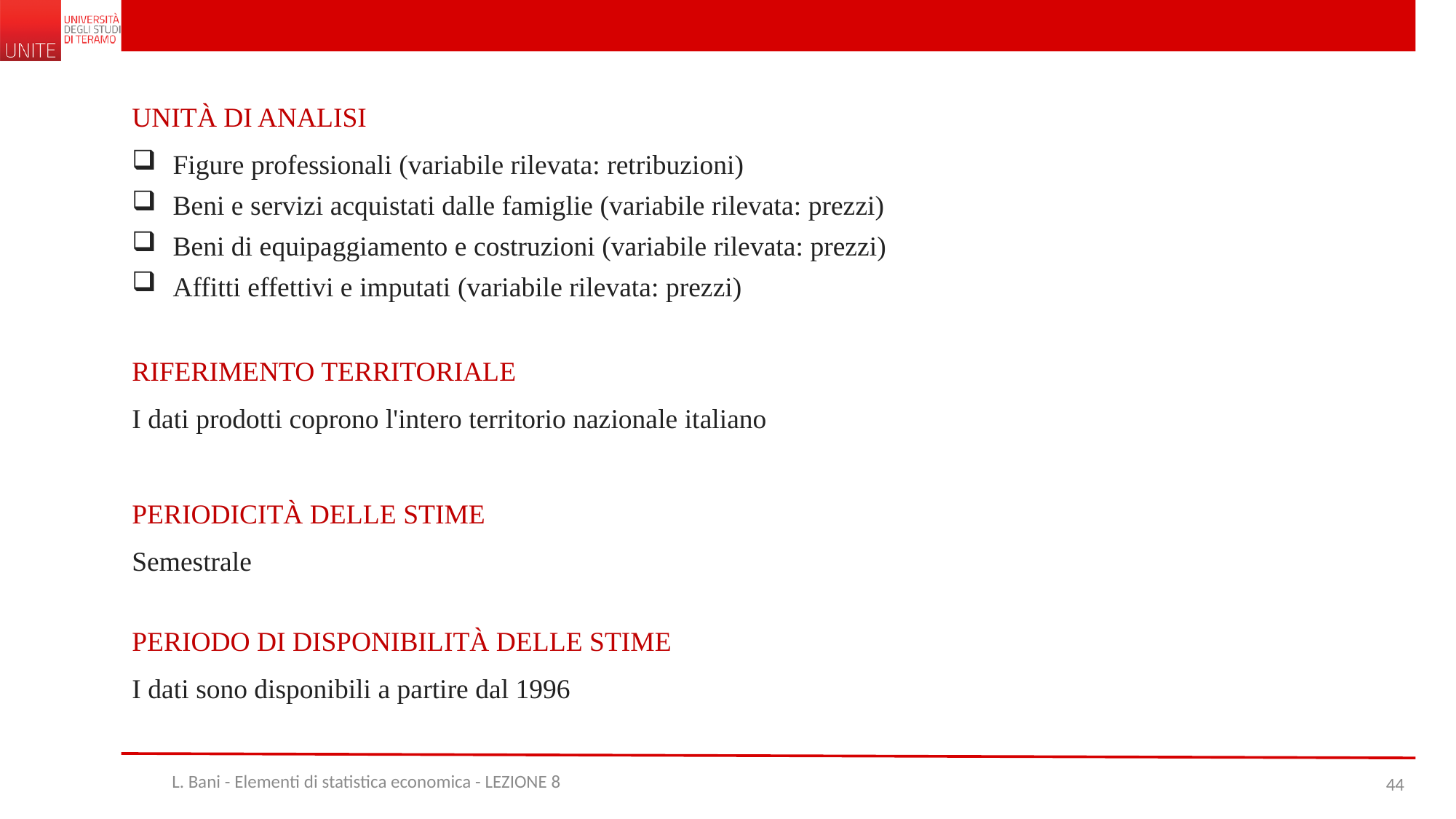

UNITÀ DI ANALISI
Figure professionali (variabile rilevata: retribuzioni)
Beni e servizi acquistati dalle famiglie (variabile rilevata: prezzi)
Beni di equipaggiamento e costruzioni (variabile rilevata: prezzi)
Affitti effettivi e imputati (variabile rilevata: prezzi)
RIFERIMENTO TERRITORIALE
I dati prodotti coprono l'intero territorio nazionale italiano
PERIODICITÀ DELLE STIME
Semestrale
PERIODO DI DISPONIBILITÀ DELLE STIME
I dati sono disponibili a partire dal 1996
L. Bani - Elementi di statistica economica - LEZIONE 8
44